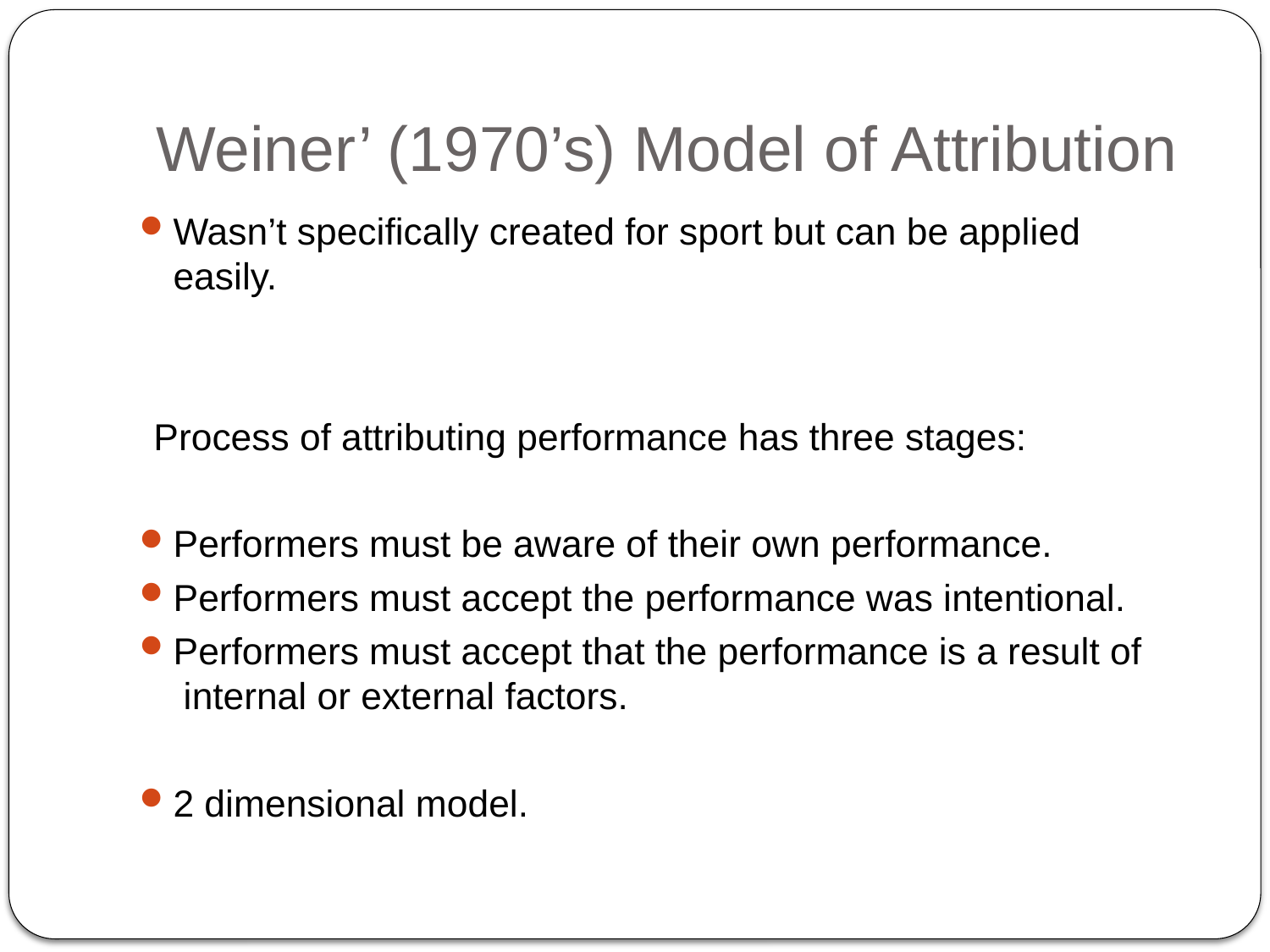

# Weiner’ (1970’s) Model of Attribution
Wasn’t specifically created for sport but can be applied easily.

Process of attributing performance has three stages:

Performers must be aware of their own performance.
Performers must accept the performance was intentional.
Performers must accept that the performance is a result of      internal or external factors.

2 dimensional model.